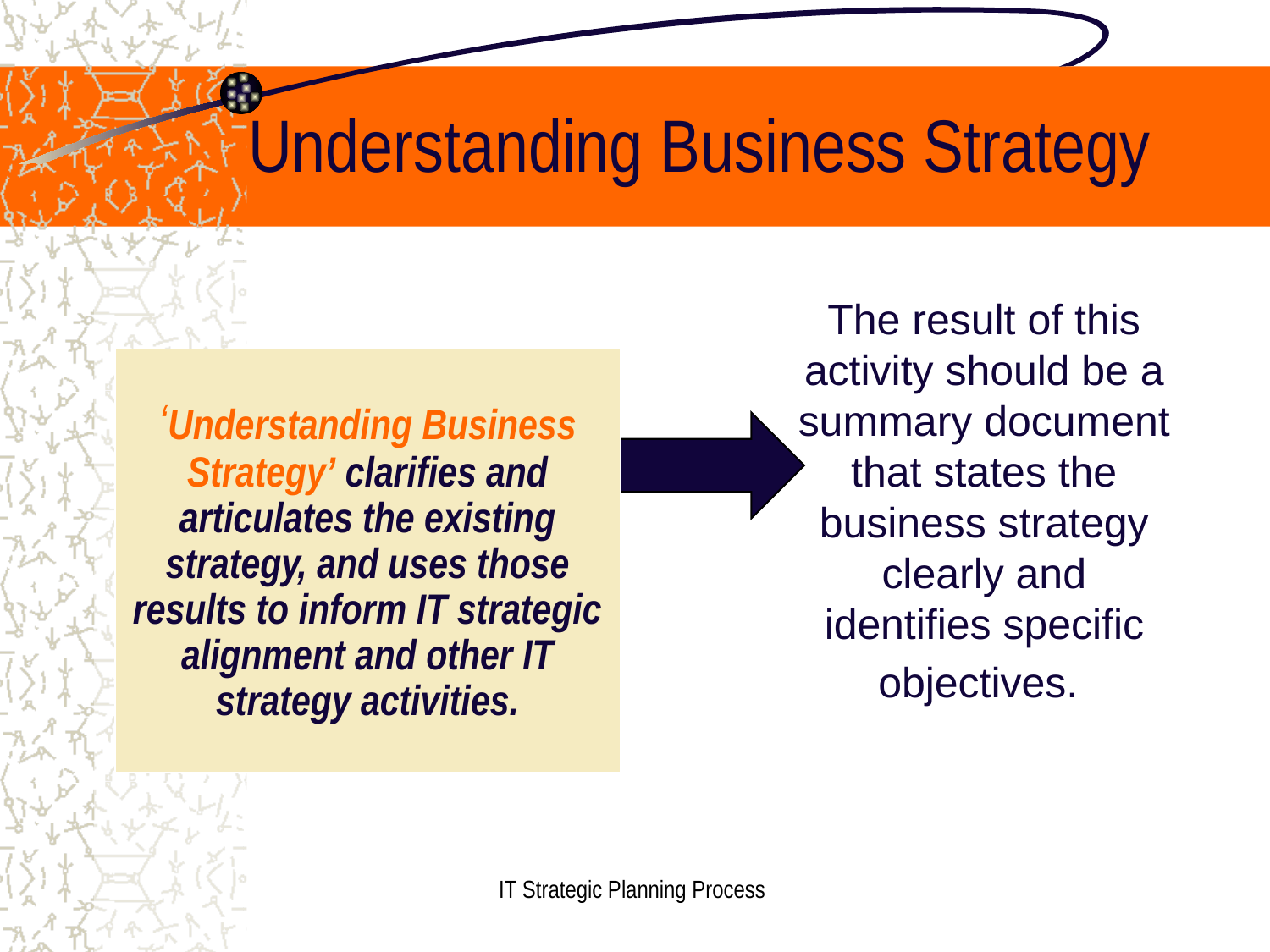

# Understanding Business Strategy
The result of this activity should be a summary document that states the business strategy clearly and identifies specific
objectives.
‘Understanding Business Strategy’ clarifies and articulates the existing strategy, and uses those results to inform IT strategic alignment and other IT strategy activities.

IT Strategic Planning Process